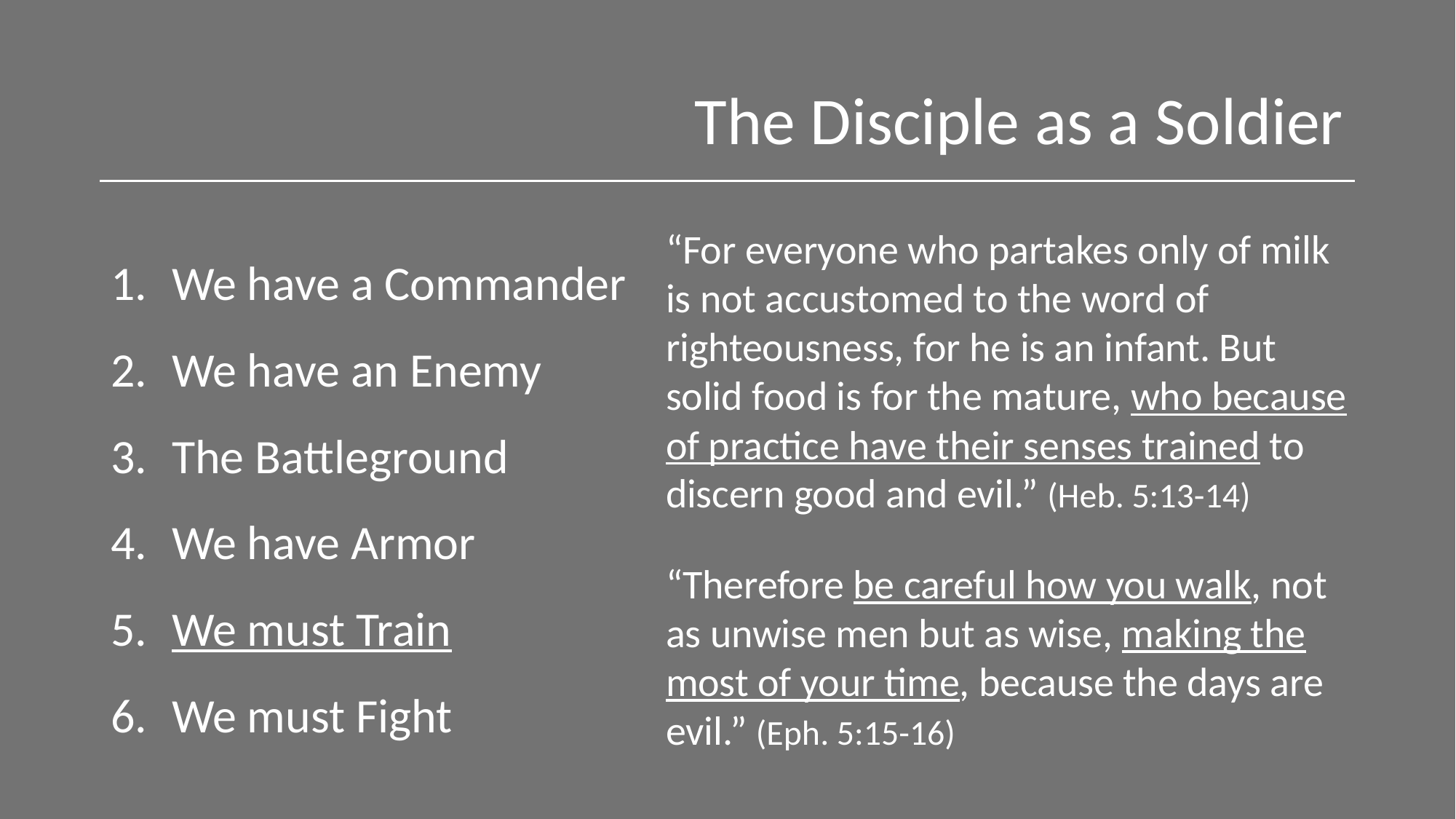

# The Disciple as a Soldier
We have a Commander
We have an Enemy
The Battleground
We have Armor
We must Train
We must Fight

“For everyone who partakes only of milk is not accustomed to the word of righteousness, for he is an infant. But solid food is for the mature, who because of practice have their senses trained to discern good and evil.” (Heb. 5:13-14)

“Therefore be careful how you walk, not as unwise men but as wise, making the most of your time, because the days are evil.” (Eph. 5:15-16)